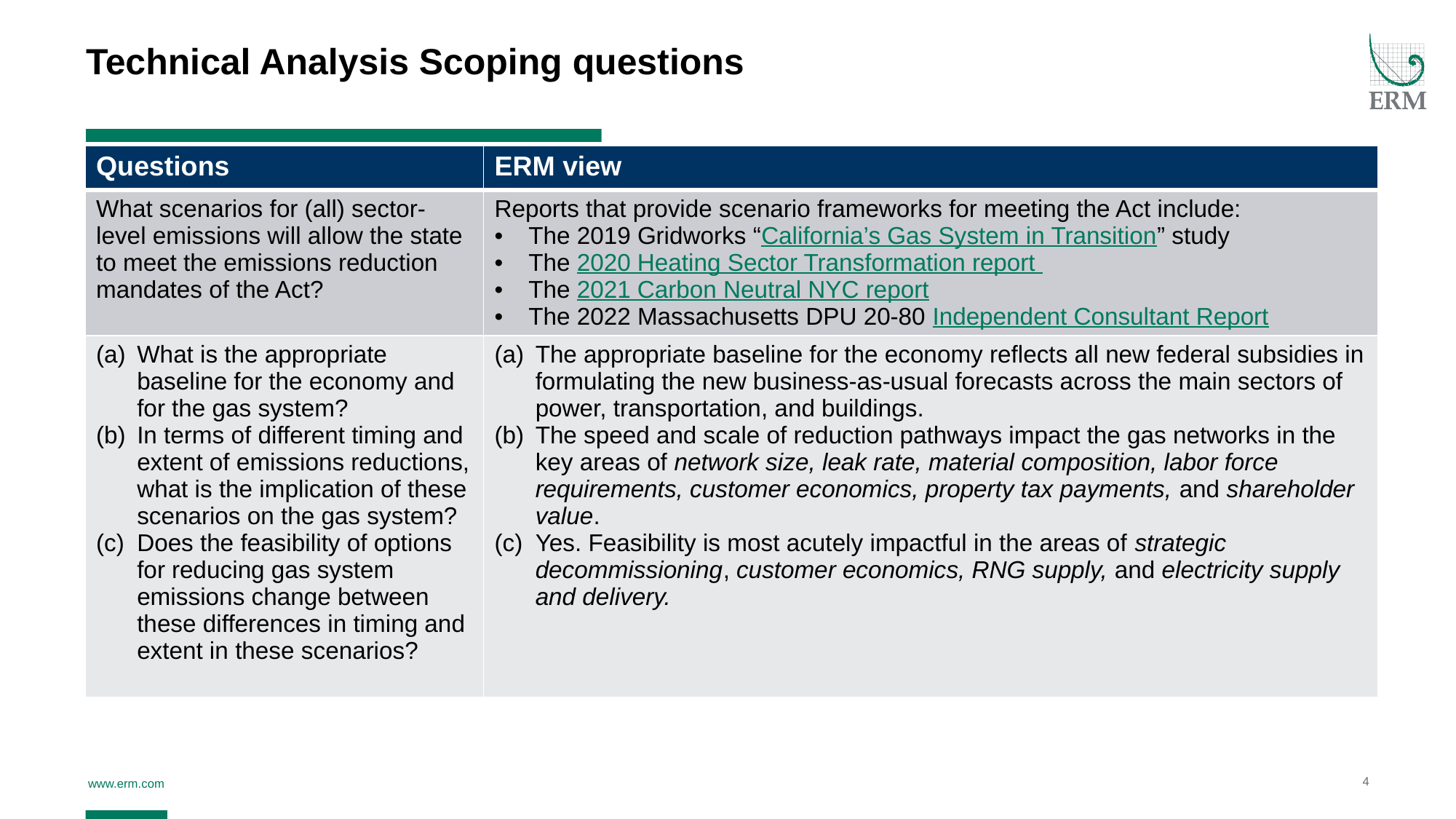

# Technical Analysis Scoping questions
| Questions | ERM view |
| --- | --- |
| What scenarios for (all) sector-level emissions will allow the state to meet the emissions reduction mandates of the Act? | Reports that provide scenario frameworks for meeting the Act include: The 2019 Gridworks “California’s Gas System in Transition” study The 2020 Heating Sector Transformation report The 2021 Carbon Neutral NYC report The 2022 Massachusetts DPU 20-80 Independent Consultant Report |
| What is the appropriate baseline for the economy and for the gas system? In terms of different timing and extent of emissions reductions, what is the implication of these scenarios on the gas system? Does the feasibility of options for reducing gas system emissions change between these differences in timing and extent in these scenarios? | The appropriate baseline for the economy reflects all new federal subsidies in formulating the new business-as-usual forecasts across the main sectors of power, transportation, and buildings. The speed and scale of reduction pathways impact the gas networks in the key areas of network size, leak rate, material composition, labor force requirements, customer economics, property tax payments, and shareholder value. Yes. Feasibility is most acutely impactful in the areas of strategic decommissioning, customer economics, RNG supply, and electricity supply and delivery. |
4